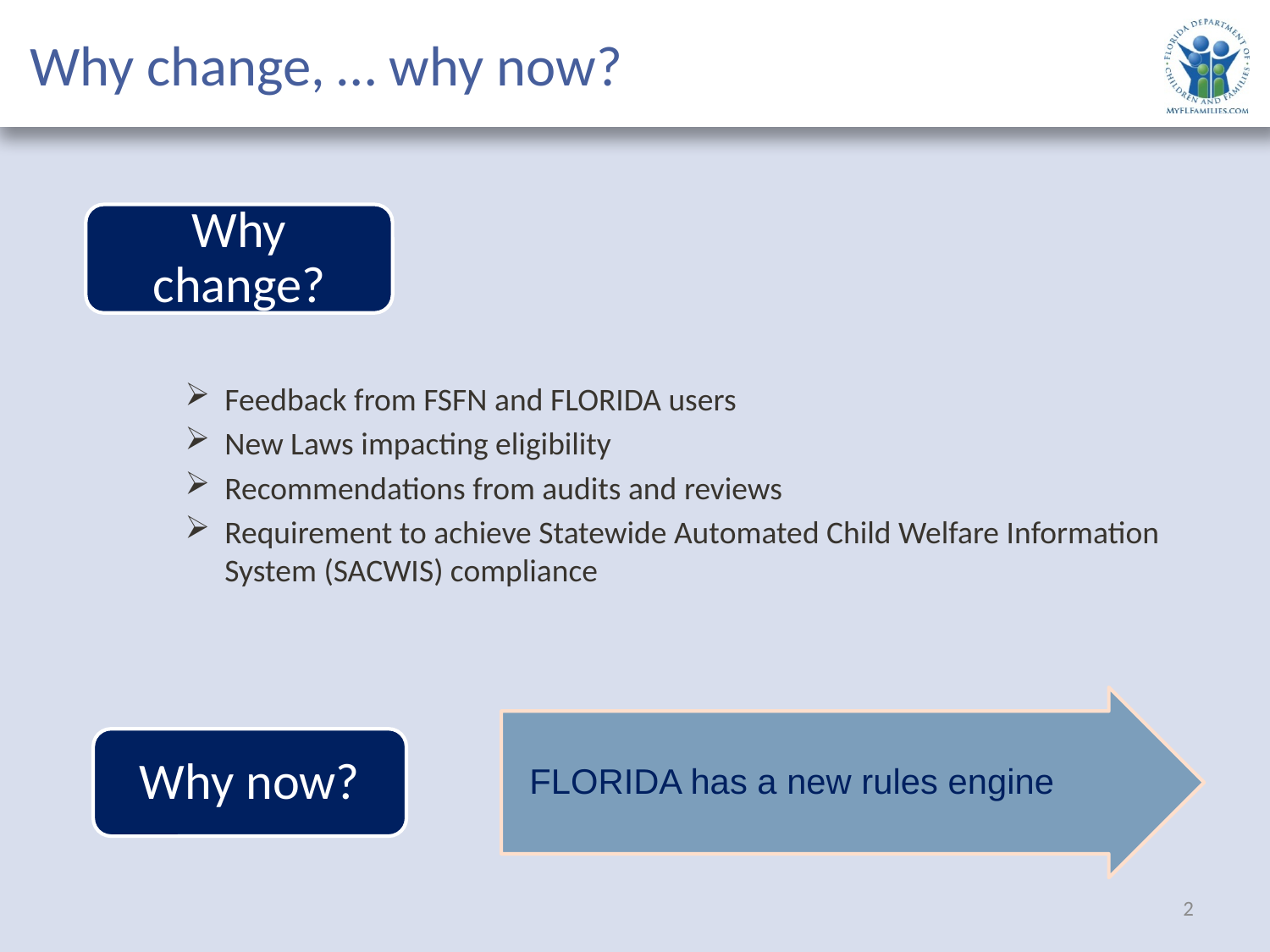

# Why change, … why now?

Feedback from FSFN and FLORIDA users
New Laws impacting eligibility
Recommendations from audits and reviews
Requirement to achieve Statewide Automated Child Welfare Information System (SACWIS) compliance

Why change?

  FLORIDA has a new rules engine

Why now?
2